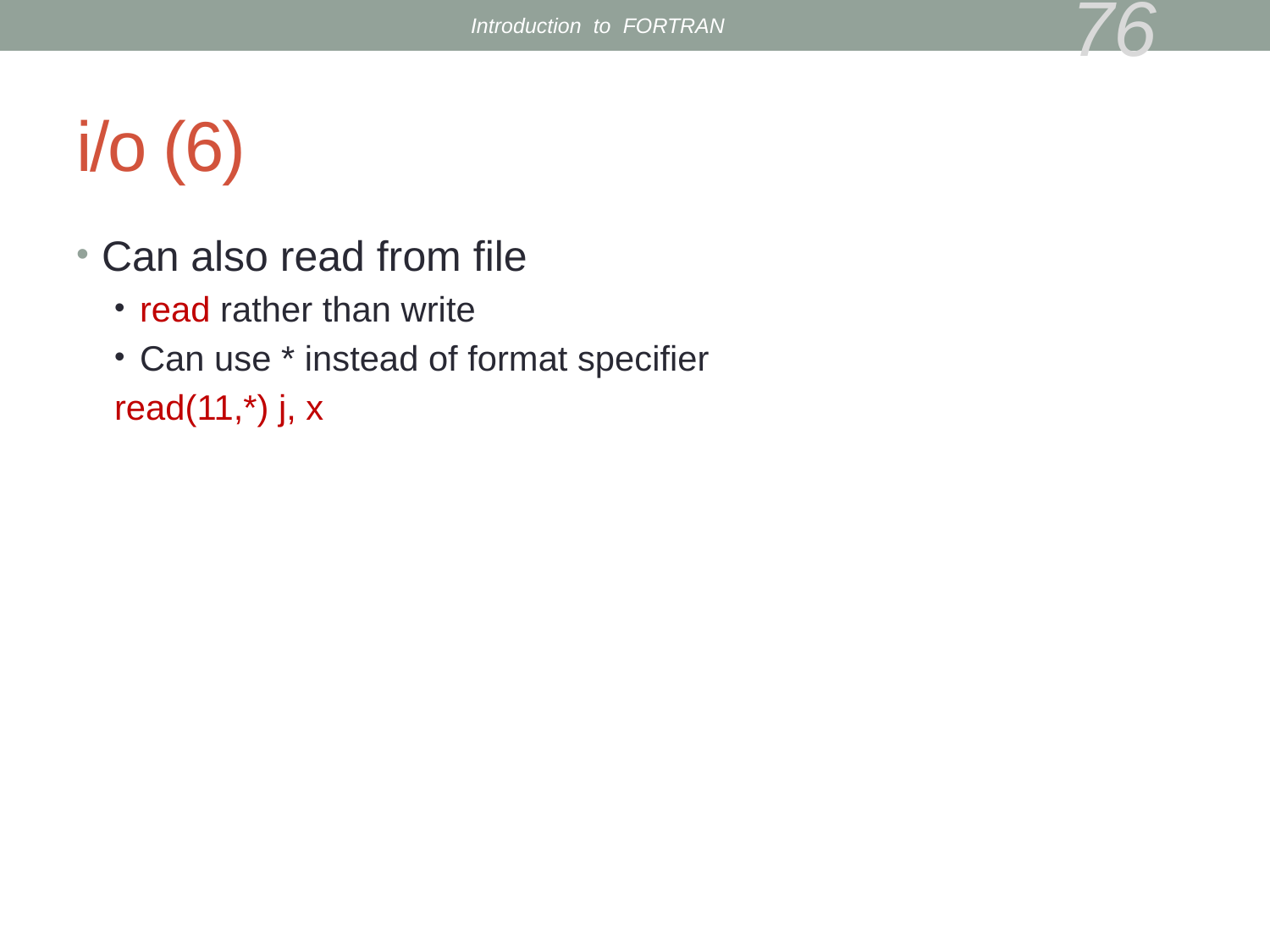

Introduction  to  FORTRAN
76
# i/o (6)
Can also read from file
read rather than write
Can use * instead of format specifier
read(11,*) j, x